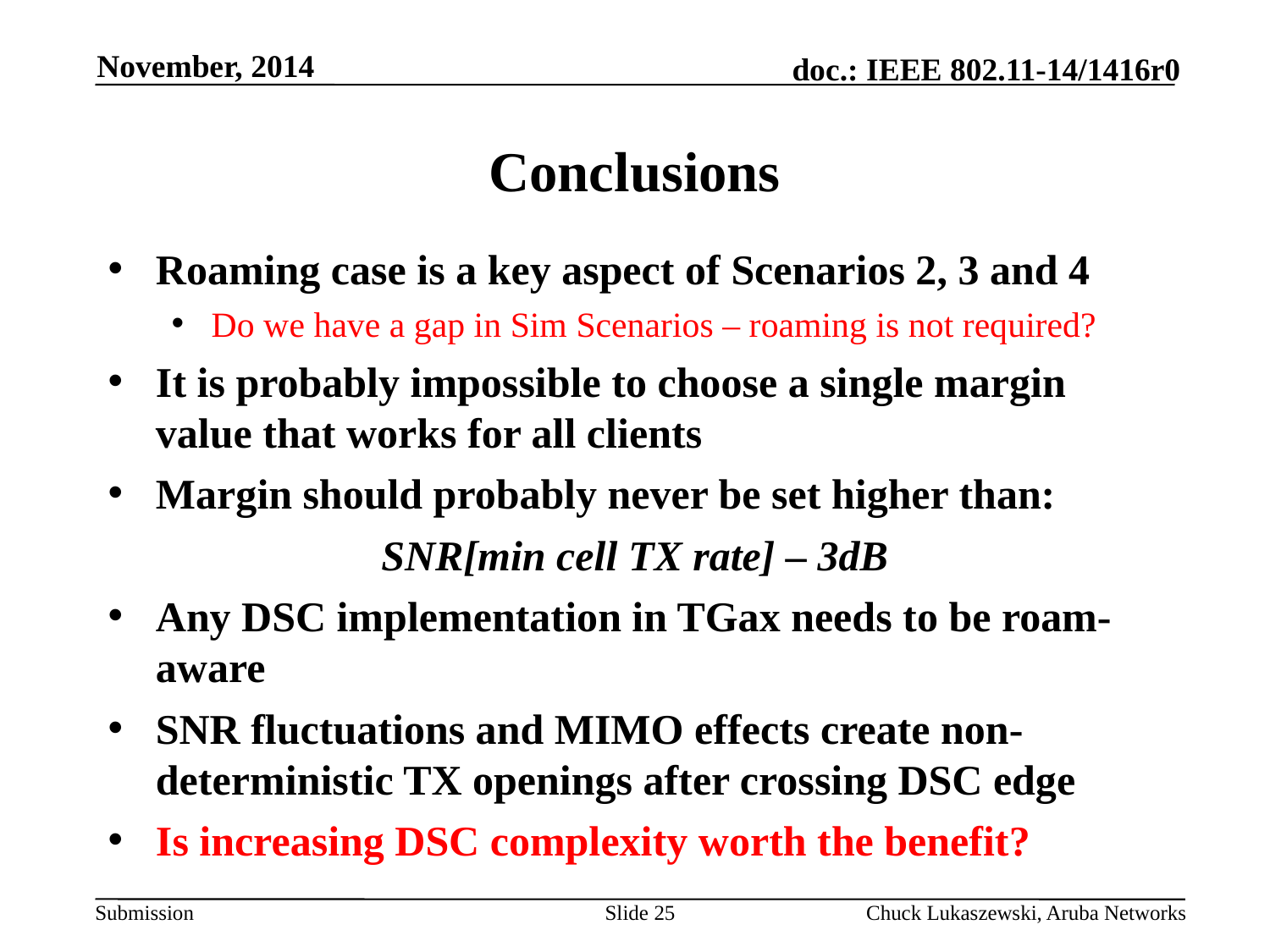

November, 2014
# Conclusions
Roaming case is a key aspect of Scenarios 2, 3 and 4
Do we have a gap in Sim Scenarios – roaming is not required?
It is probably impossible to choose a single margin value that works for all clients
Margin should probably never be set higher than:
SNR[min cell TX rate] – 3dB
Any DSC implementation in TGax needs to be roam-aware
SNR fluctuations and MIMO effects create non-deterministic TX openings after crossing DSC edge
Is increasing DSC complexity worth the benefit?

Slide 25
Chuck Lukaszewski, Aruba Networks